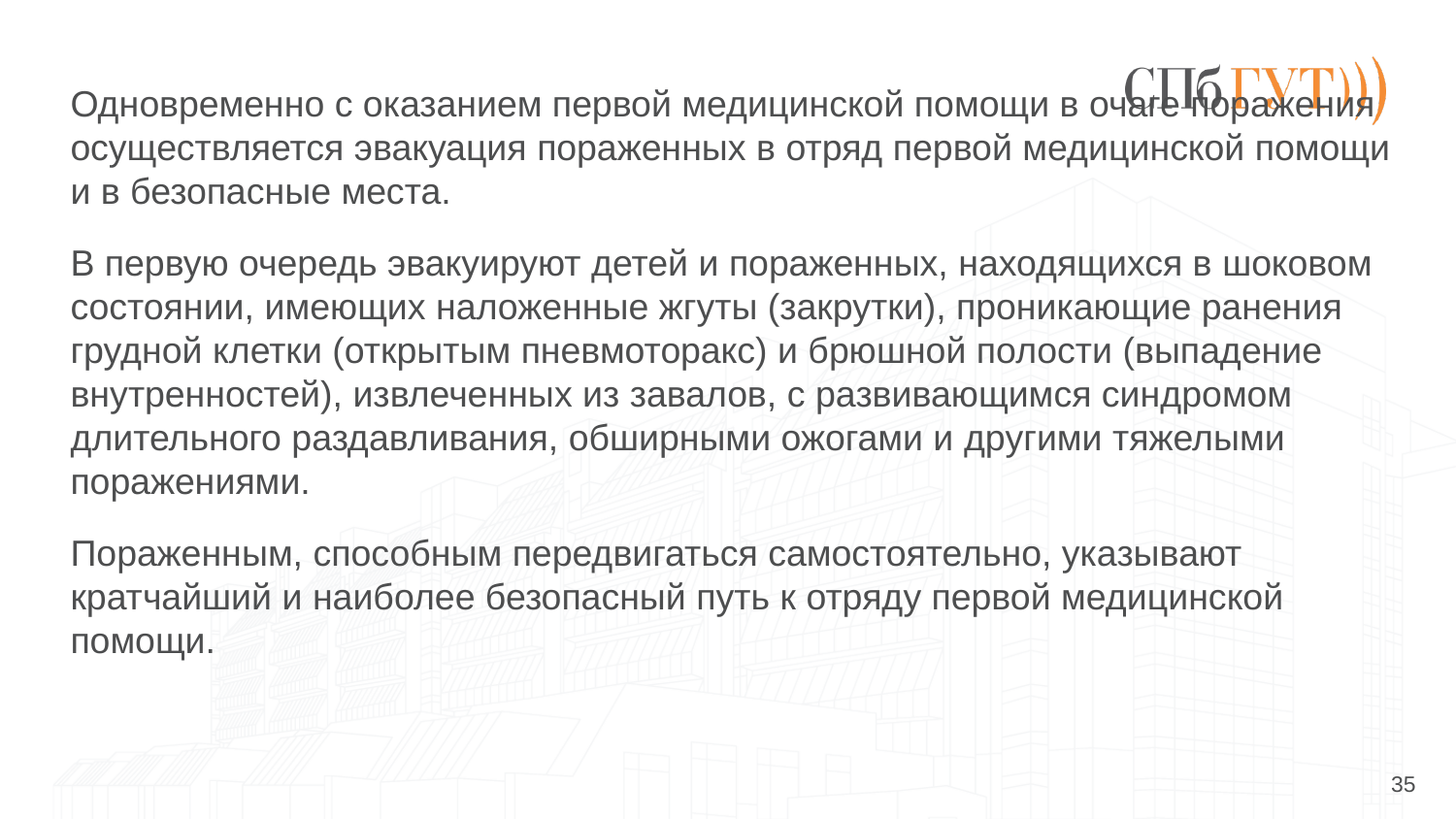

Одновременно с оказанием первой медицинской помощи в очаге поражения осуществляется эвакуация пораженных в отряд первой медицинской помощи и в безопасные места.
В первую очередь эвакуируют детей и пораженных, находящихся в шоковом состоянии, имеющих наложенные жгуты (закрутки), проникающие ранения грудной клетки (открытым пневмоторакс) и брюшной полости (выпадение внутренностей), извлеченных из завалов, с развивающимся синдромом длительного раздавливания, обширными ожогами и другими тяжелыми поражениями.
Пораженным, способным передвигаться самостоятельно, указывают кратчайший и наиболее безопасный путь к отряду первой медицинской помощи.

35